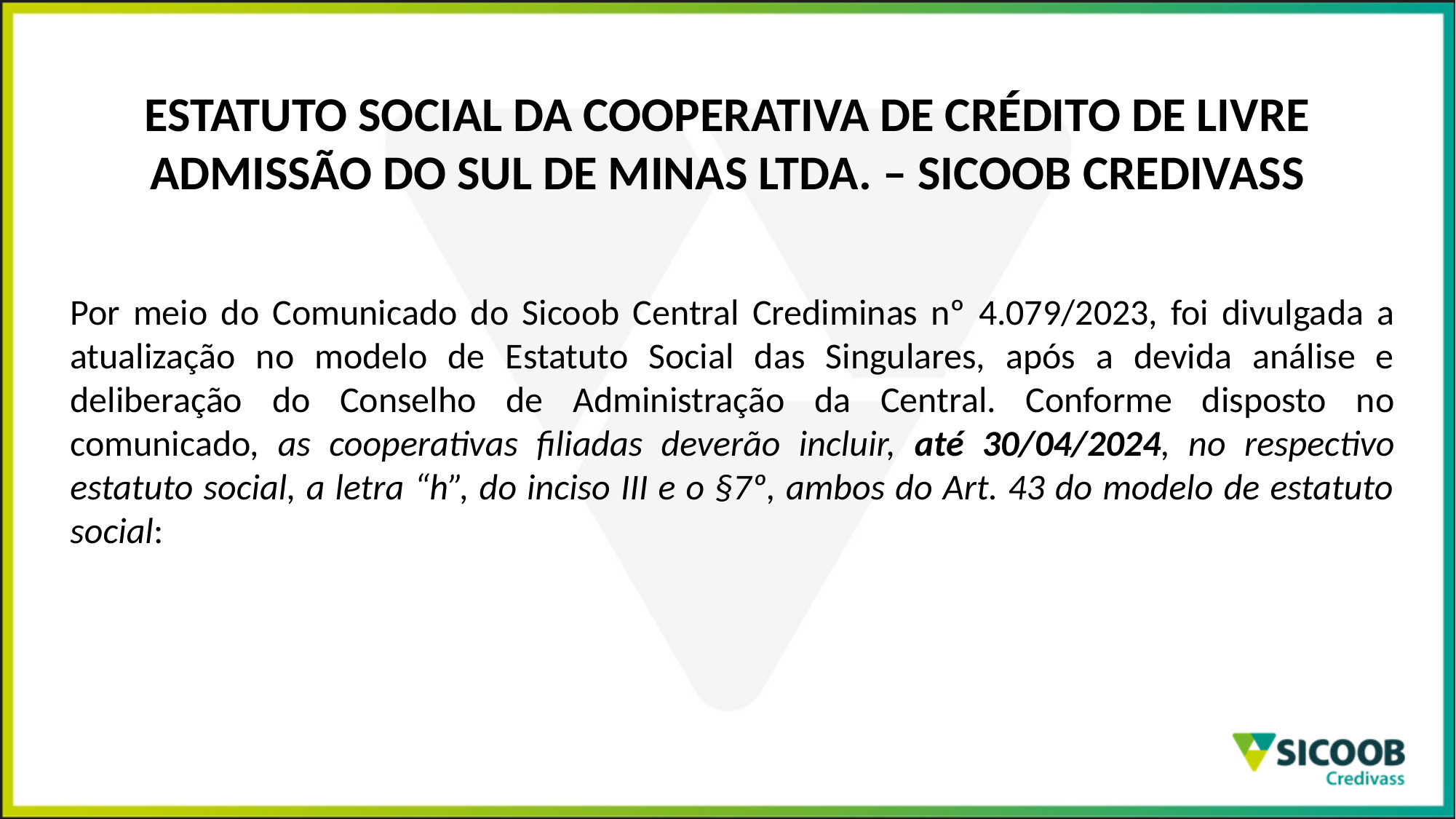

ESTATUTO SOCIAL DA COOPERATIVA DE CRÉDITO DE LIVRE ADMISSÃO DO SUL DE MINAS LTDA. – SICOOB CREDIVASS
Por meio do Comunicado do Sicoob Central Crediminas nº 4.079/2023, foi divulgada a atualização no modelo de Estatuto Social das Singulares, após a devida análise e deliberação do Conselho de Administração da Central. Conforme disposto no comunicado, as cooperativas filiadas deverão incluir, até 30/04/2024, no respectivo estatuto social, a letra “h”, do inciso III e o §7º, ambos do Art. 43 do modelo de estatuto social: